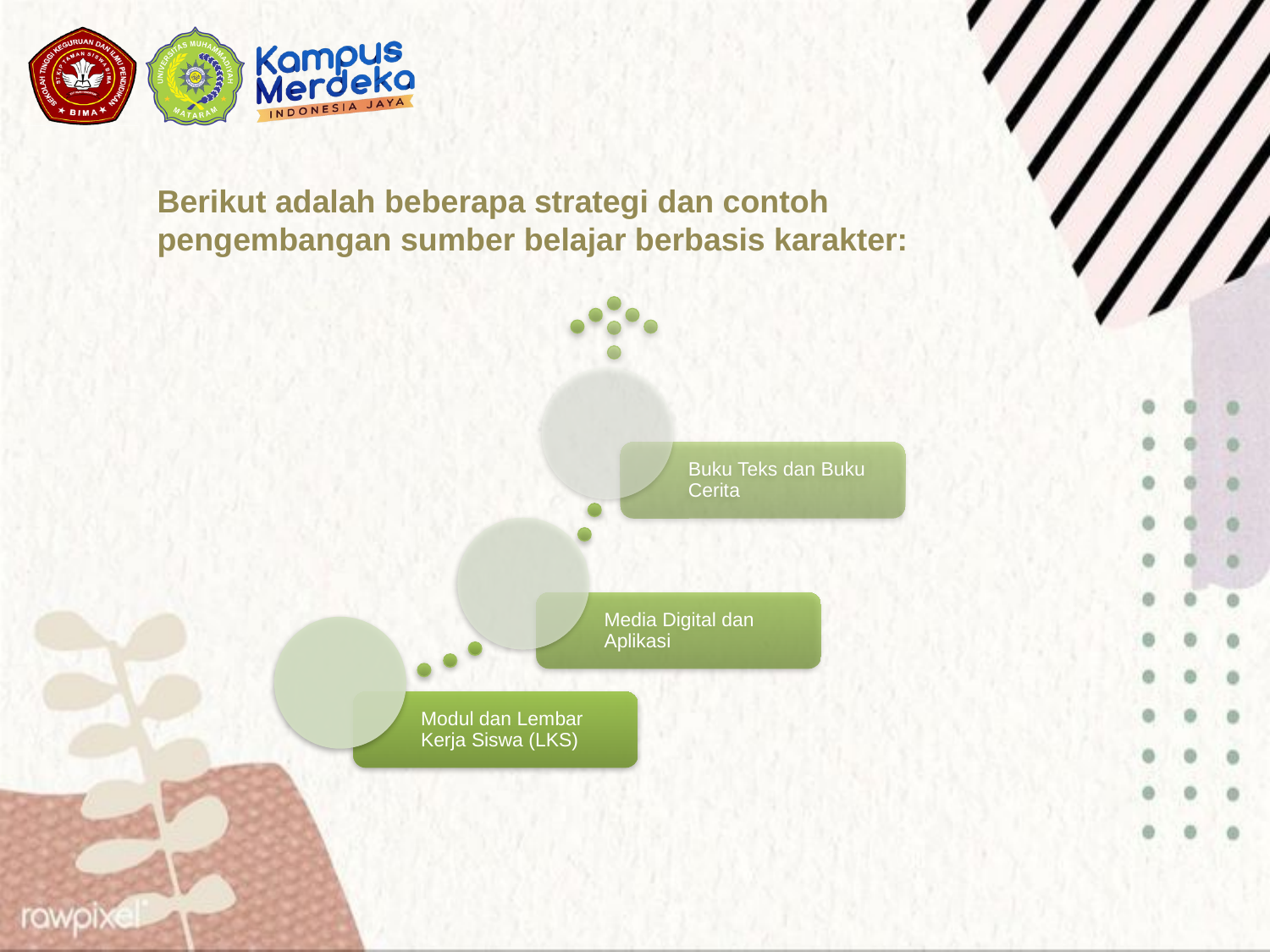

# Berikut adalah beberapa strategi dan contoh pengembangan sumber belajar berbasis karakter:
Modul dan Lembar Kerja Siswa (LKS)
Media Digital dan Aplikasi
Buku Teks dan Buku Cerita